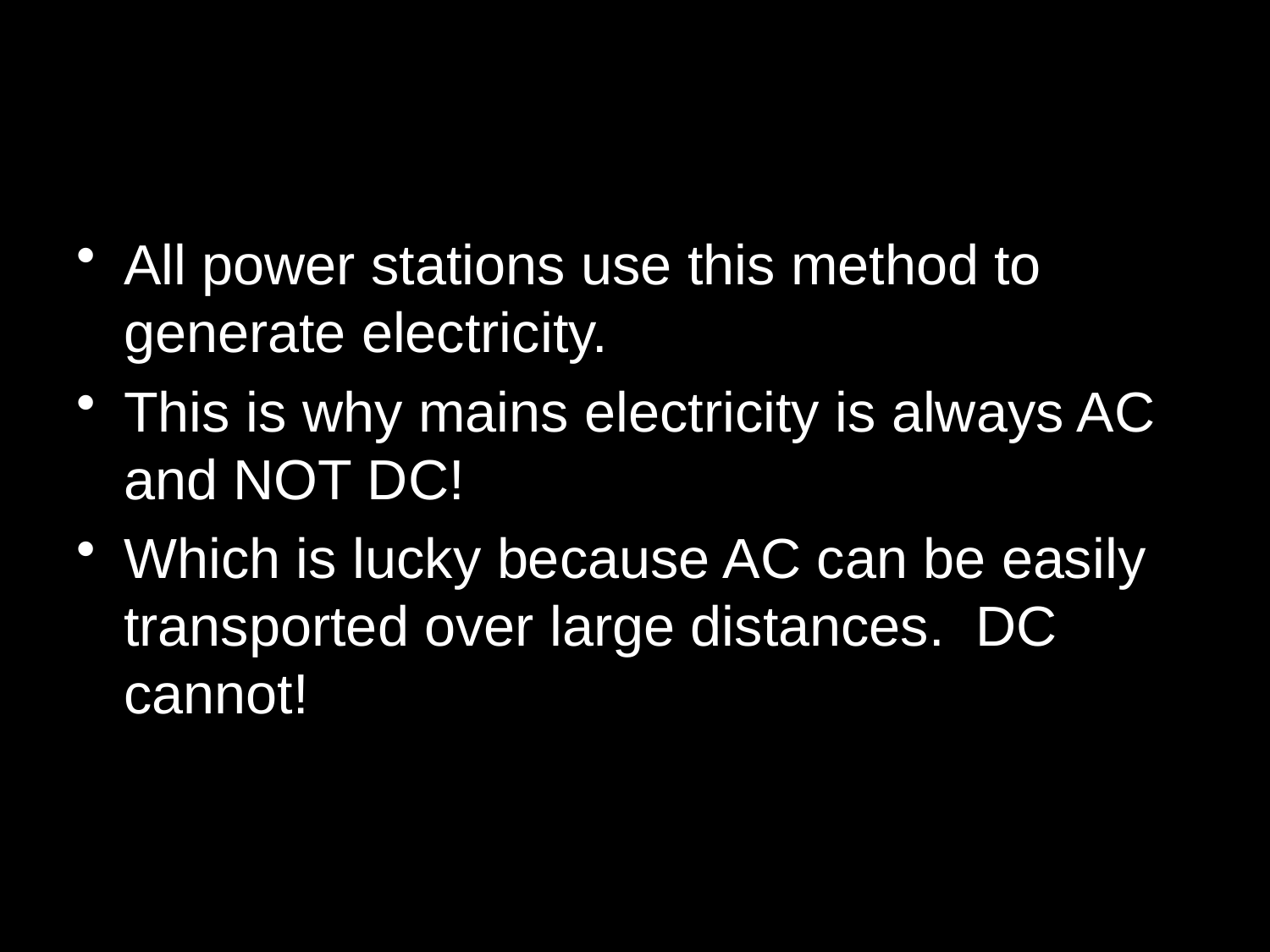

#
All power stations use this method to generate electricity.
This is why mains electricity is always AC and NOT DC!
Which is lucky because AC can be easily transported over large distances.  DC cannot!